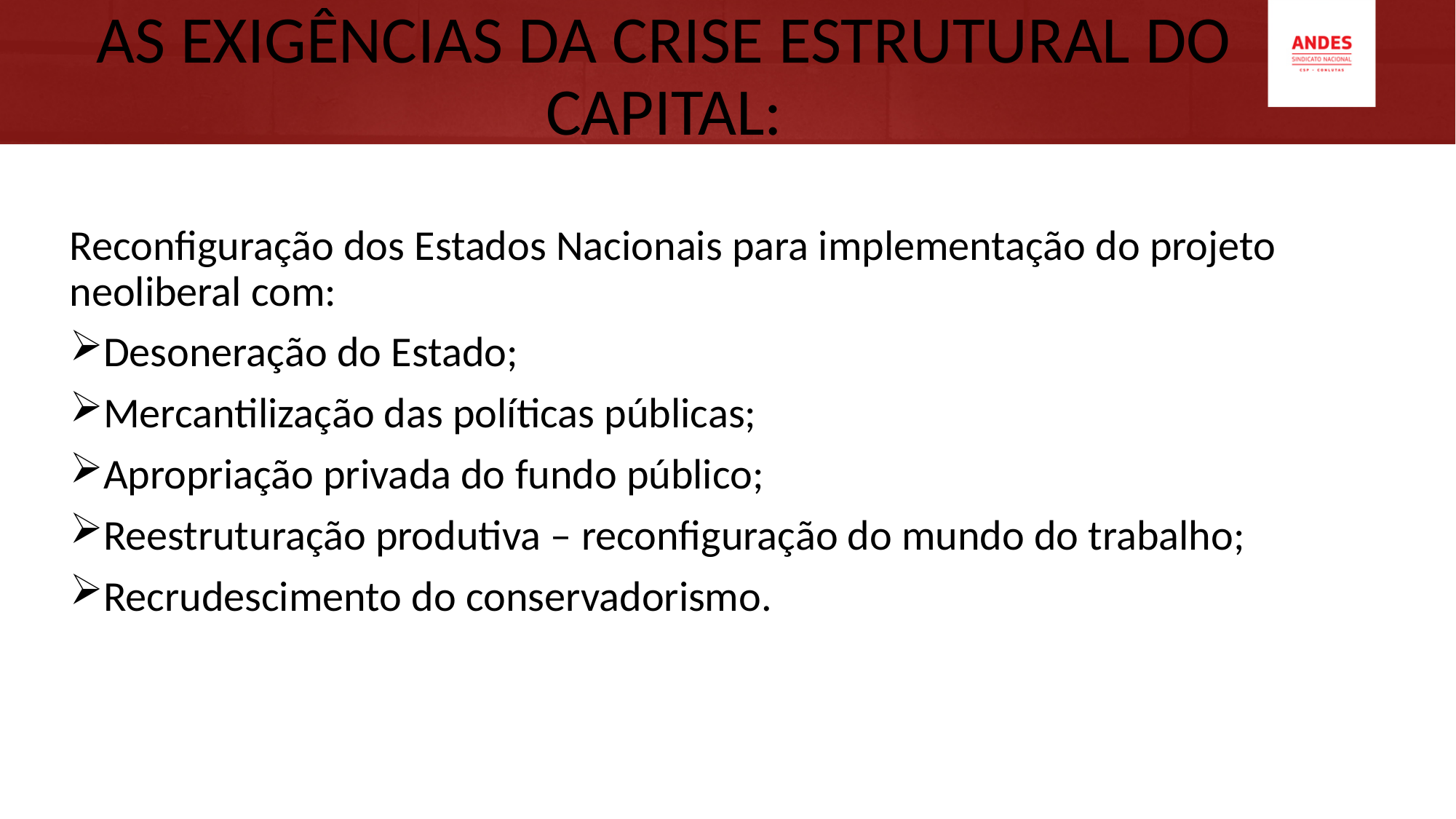

# AS EXIGÊNCIAS DA CRISE ESTRUTURAL DO CAPITAL:
Reconfiguração dos Estados Nacionais para implementação do projeto neoliberal com:
Desoneração do Estado;
Mercantilização das políticas públicas;
Apropriação privada do fundo público;
Reestruturação produtiva – reconfiguração do mundo do trabalho;
Recrudescimento do conservadorismo.